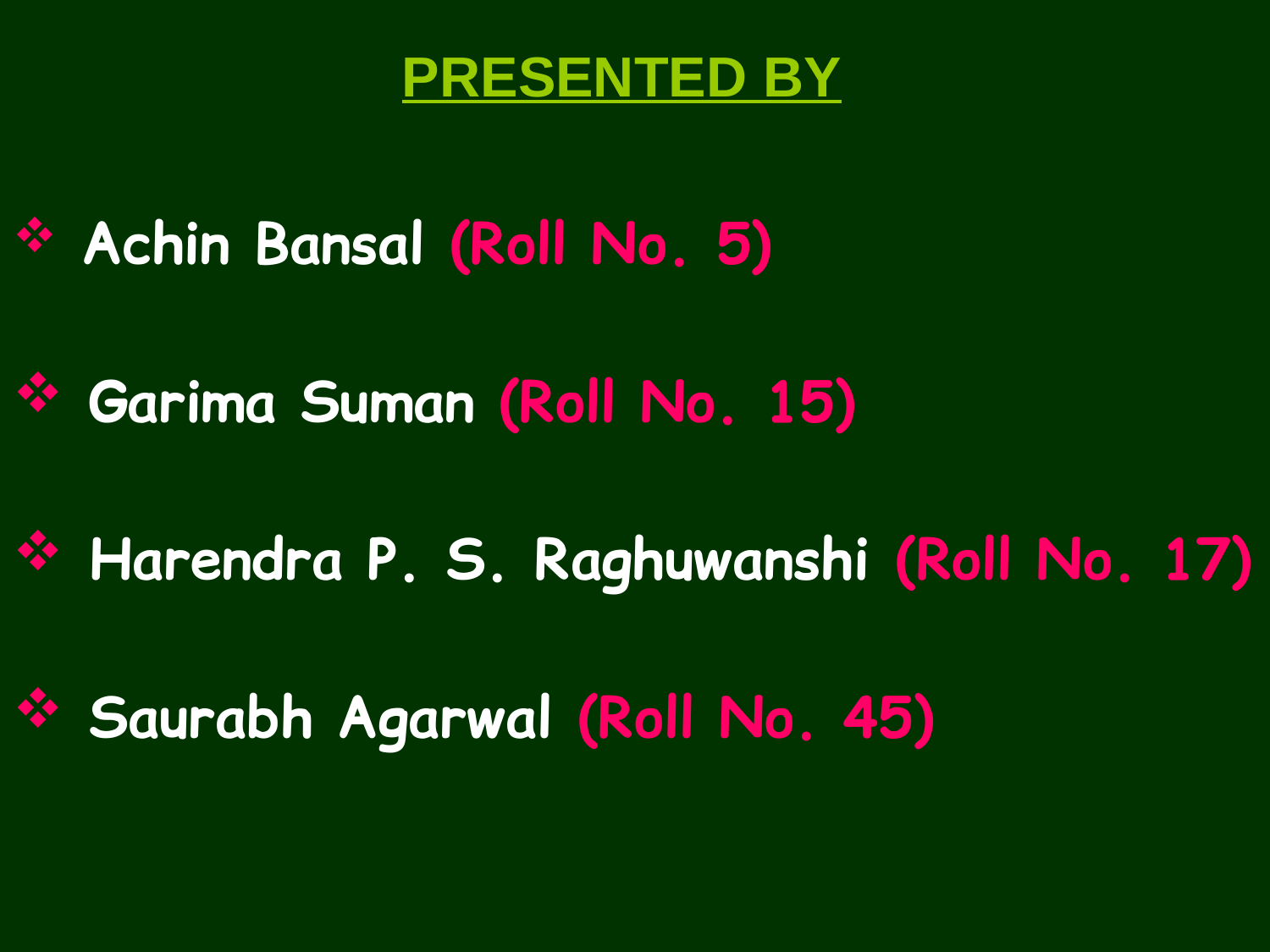

PRESENTED BY
 Achin Bansal (Roll No. 5)

 Garima Suman (Roll No. 15)

 Harendra P. S. Raghuwanshi (Roll No. 17)

 Saurabh Agarwal (Roll No. 45)